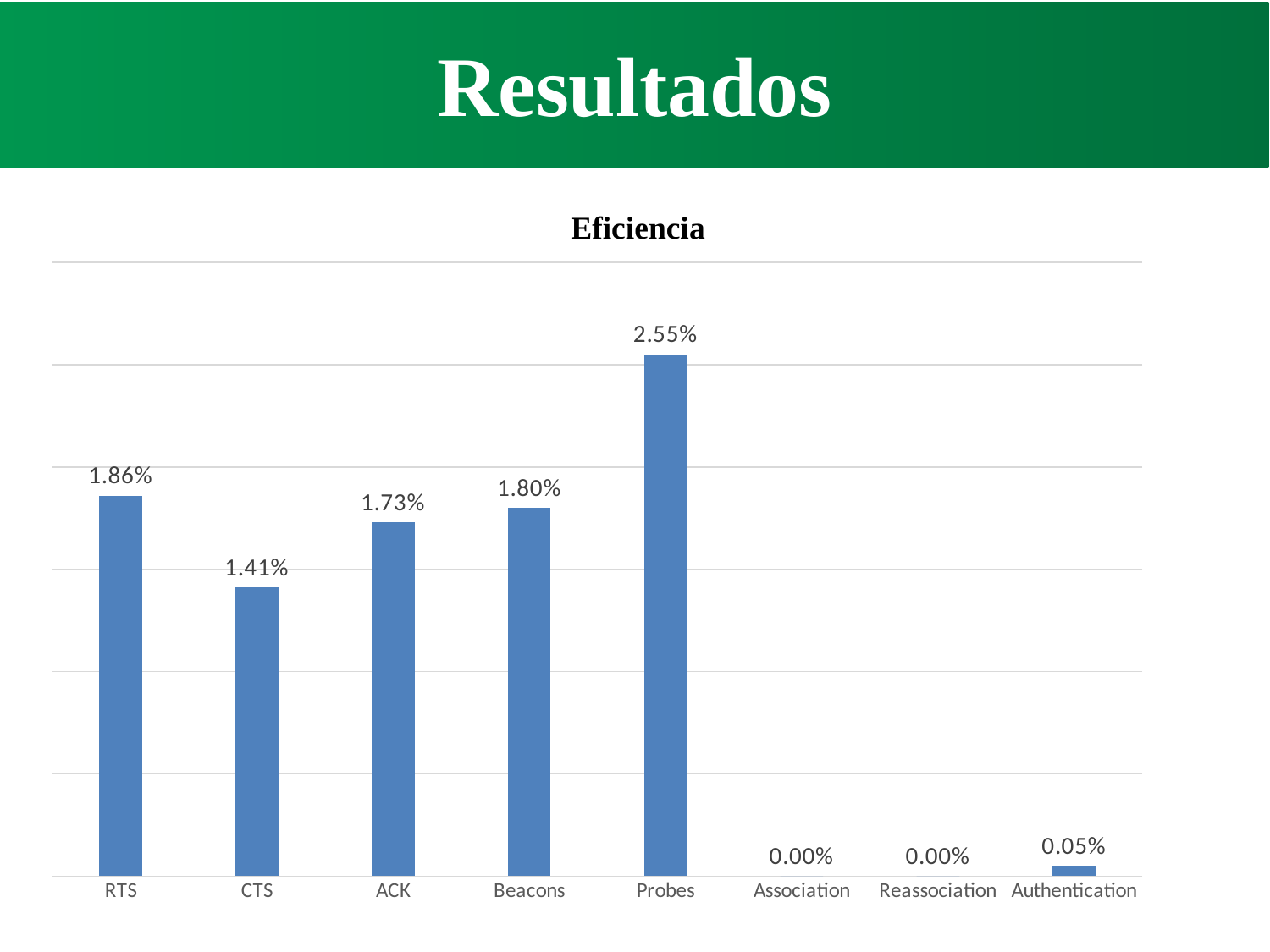

Resultados
Eficiencia

### Chart

| Category |  |
|---|---|
| RTS | 0.0186 |
| CTS | 0.0141 |
| ACK | 0.0173 |
| Beacons | 0.018 |
| Probes | 0.0255 |
| Association | 0.0 |
| Reassociation | 0.0 |
| Authentication | 0.0005 |